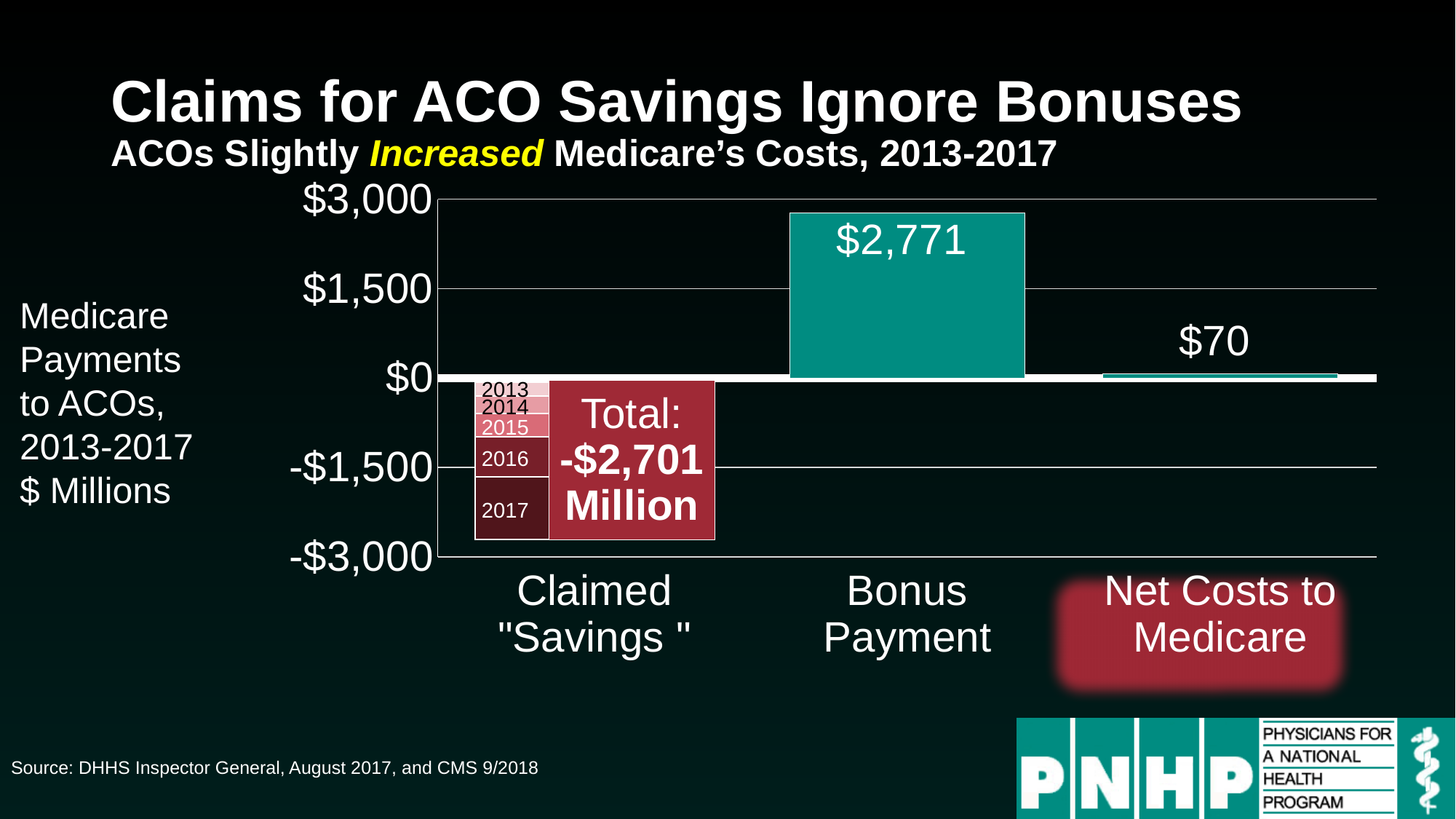

# Claims for ACO Savings Ignore Bonuses ACOs Slightly Increased Medicare’s Costs, 2013-2017

### Chart

| Category | Total |
|---|---|
| Claimed
"Savings " | -2701.0 |
| Bonus
Payment | 2771.0 |
| Net Costs to
Medicare | 70.0 |
Medicare Payments
to ACOs,
2013-2017
$ Millions
2013
Total:
-$2,701
Million

2014
2015
2016
2017

Source: DHHS Inspector General, August 2017, and CMS 9/2018